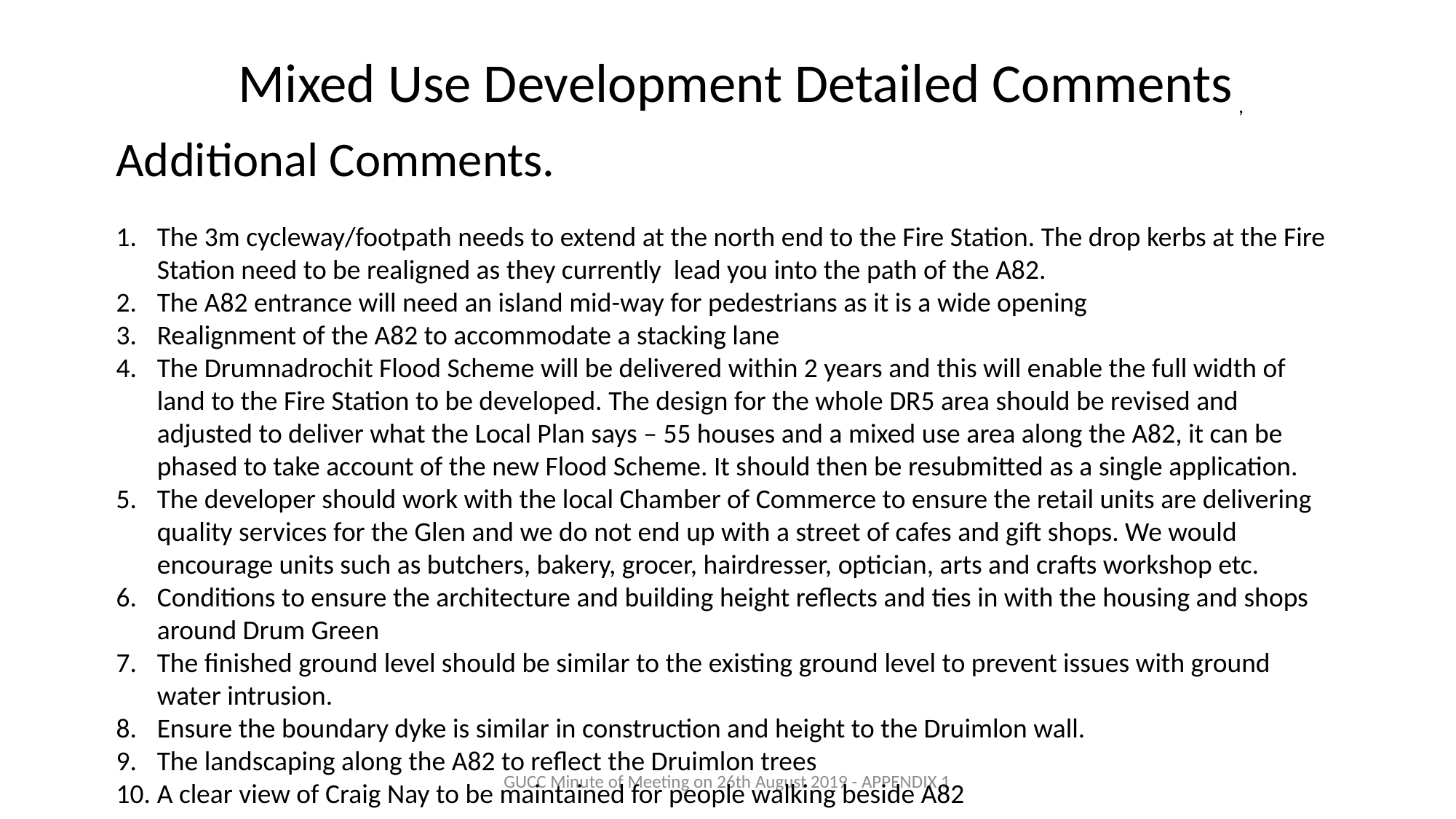

# Mixed Use Development Detailed Comments
,
Additional Comments.

The 3m cycleway/footpath needs to extend at the north end to the Fire Station. The drop kerbs at the Fire Station need to be realigned as they currently  lead you into the path of the A82.
The A82 entrance will need an island mid-way for pedestrians as it is a wide opening
Realignment of the A82 to accommodate a stacking lane
The Drumnadrochit Flood Scheme will be delivered within 2 years and this will enable the full width of land to the Fire Station to be developed. The design for the whole DR5 area should be revised and adjusted to deliver what the Local Plan says – 55 houses and a mixed use area along the A82, it can be phased to take account of the new Flood Scheme. It should then be resubmitted as a single application.
The developer should work with the local Chamber of Commerce to ensure the retail units are delivering quality services for the Glen and we do not end up with a street of cafes and gift shops. We would encourage units such as butchers, bakery, grocer, hairdresser, optician, arts and crafts workshop etc.
Conditions to ensure the architecture and building height reflects and ties in with the housing and shops around Drum Green
The finished ground level should be similar to the existing ground level to prevent issues with ground water intrusion.
Ensure the boundary dyke is similar in construction and height to the Druimlon wall.
The landscaping along the A82 to reflect the Druimlon trees
A clear view of Craig Nay to be maintained for people walking beside A82

GUCC Minute of Meeting on 26th August 2019 - APPENDIX 1